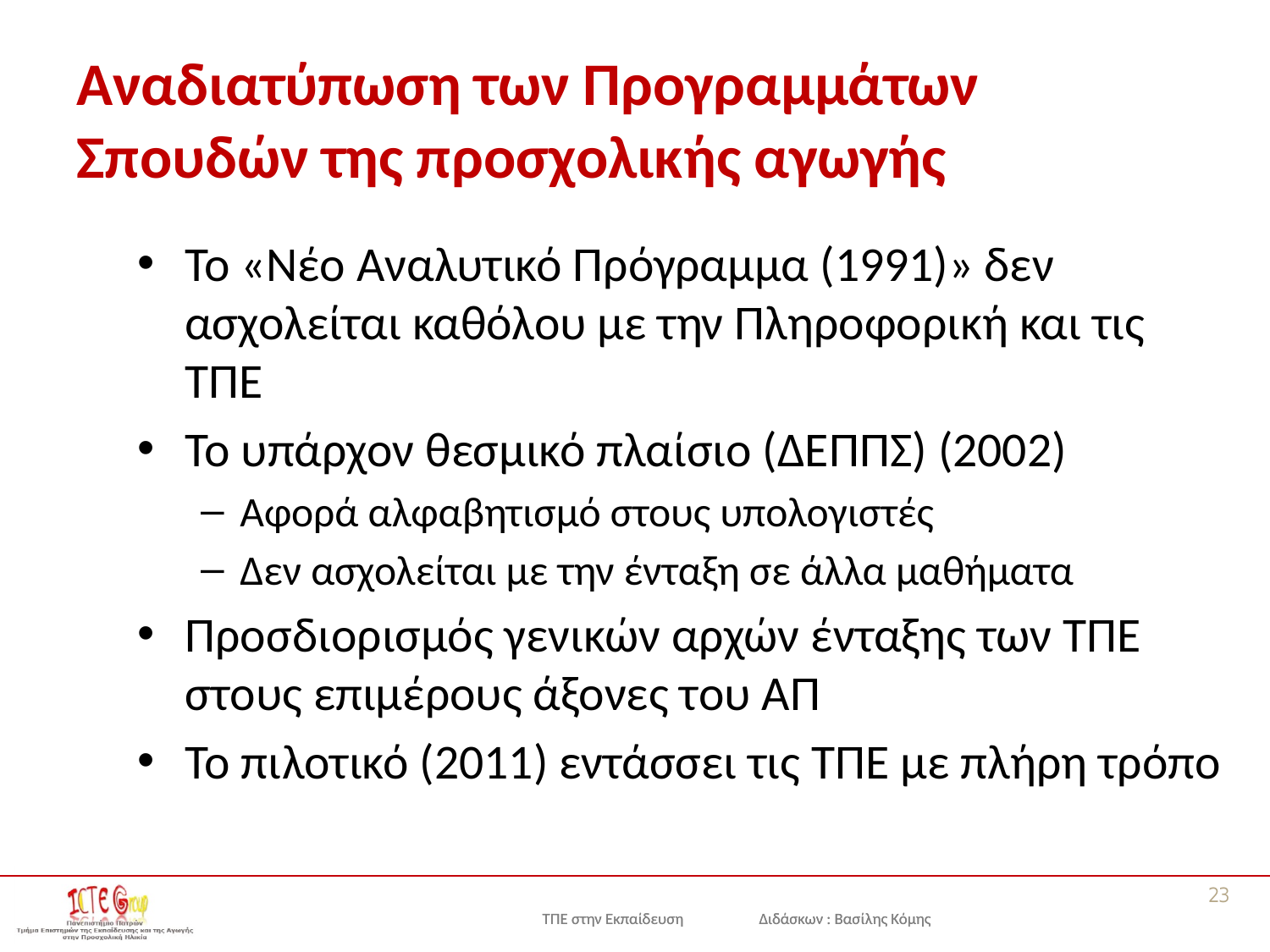

# Αναδιατύπωση των Προγραμμάτων Σπουδών της προσχολικής αγωγής
Το «Νέο Αναλυτικό Πρόγραμμα (1991)» δεν ασχολείται καθόλου με την Πληροφορική και τις ΤΠΕ
Το υπάρχον θεσμικό πλαίσιο (ΔΕΠΠΣ) (2002)
Αφορά αλφαβητισμό στους υπολογιστές
Δεν ασχολείται με την ένταξη σε άλλα μαθήματα
Προσδιορισμός γενικών αρχών ένταξης των ΤΠΕ στους επιμέρους άξονες του ΑΠ
Το πιλοτικό (2011) εντάσσει τις ΤΠΕ με πλήρη τρόπο
23